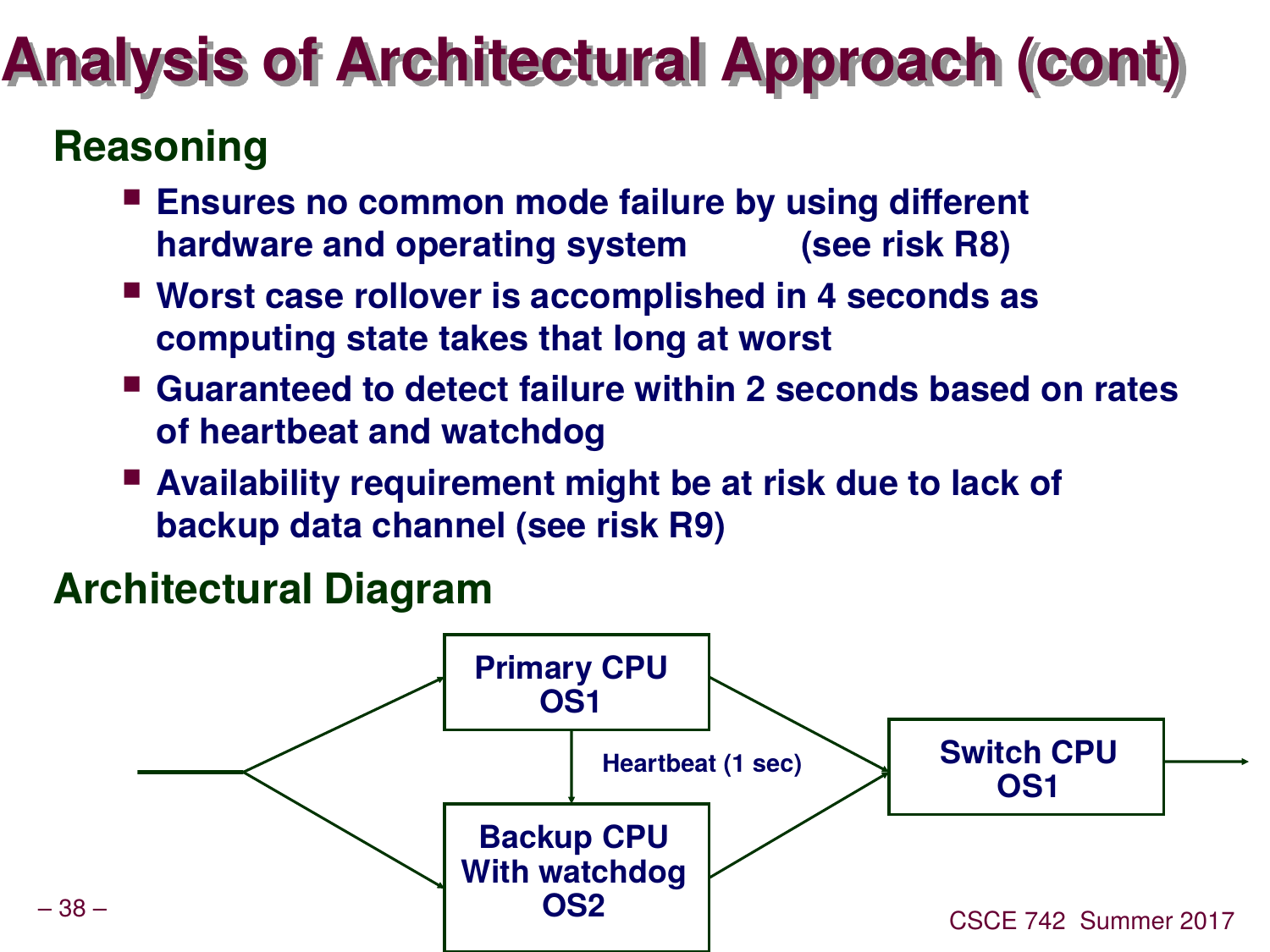

# Analysis of Architectural Approach (cont)
Reasoning
Ensures no common mode failure by using different hardware and operating system	 (see risk R8)
Worst case rollover is accomplished in 4 seconds as computing state takes that long at worst
Guaranteed to detect failure within 2 seconds based on rates of heartbeat and watchdog
Availability requirement might be at risk due to lack of backup data channel (see risk R9)
Architectural Diagram

Primary CPU
OS1

Switch CPU
OS1
Heartbeat (1 sec)

Backup CPU
With watchdog
OS2